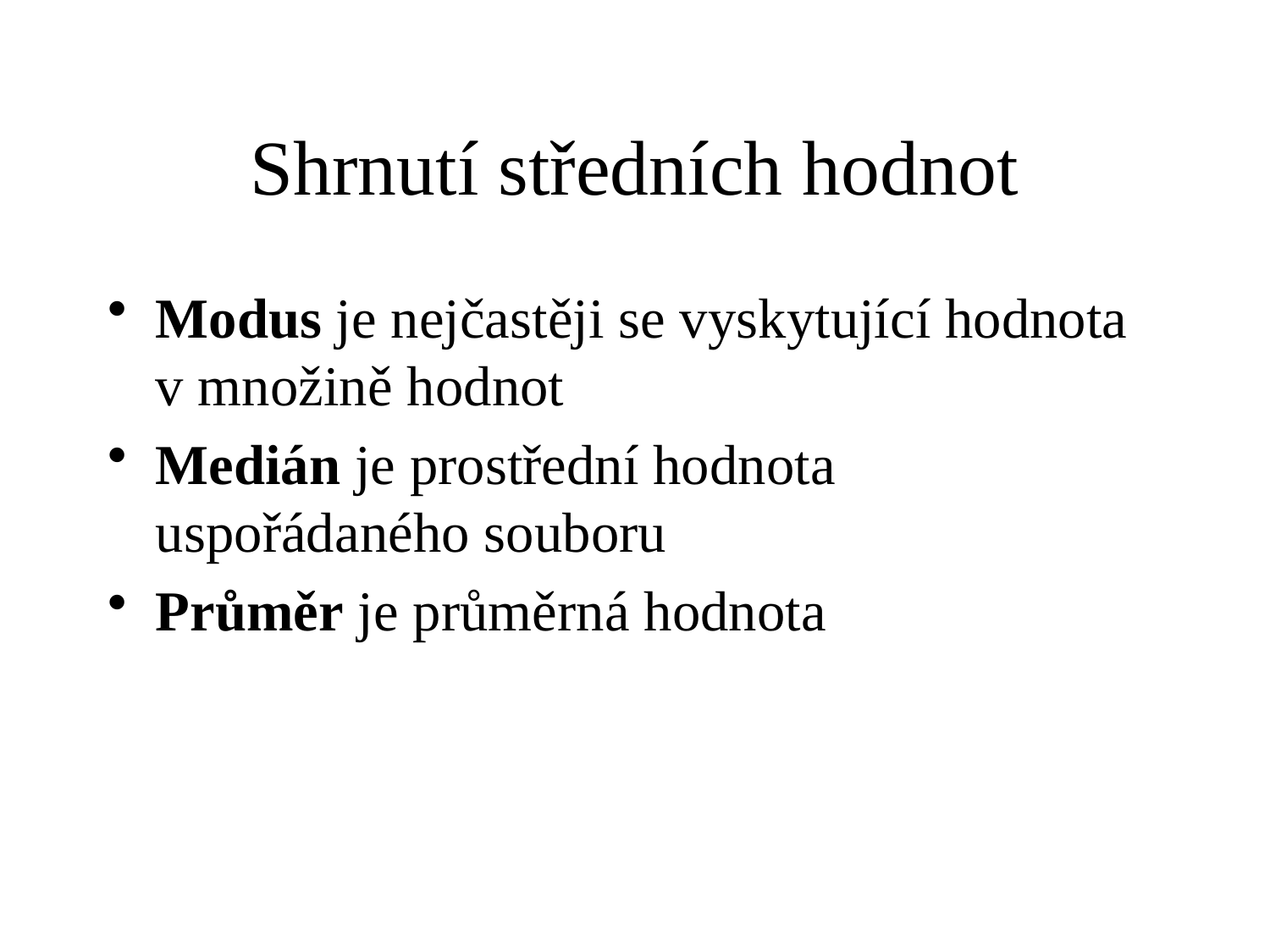

# Shrnutí středních hodnot
Modus je nejčastěji se vyskytující hodnota v množině hodnot
Medián je prostřední hodnota uspořádaného souboru
Průměr je průměrná hodnota